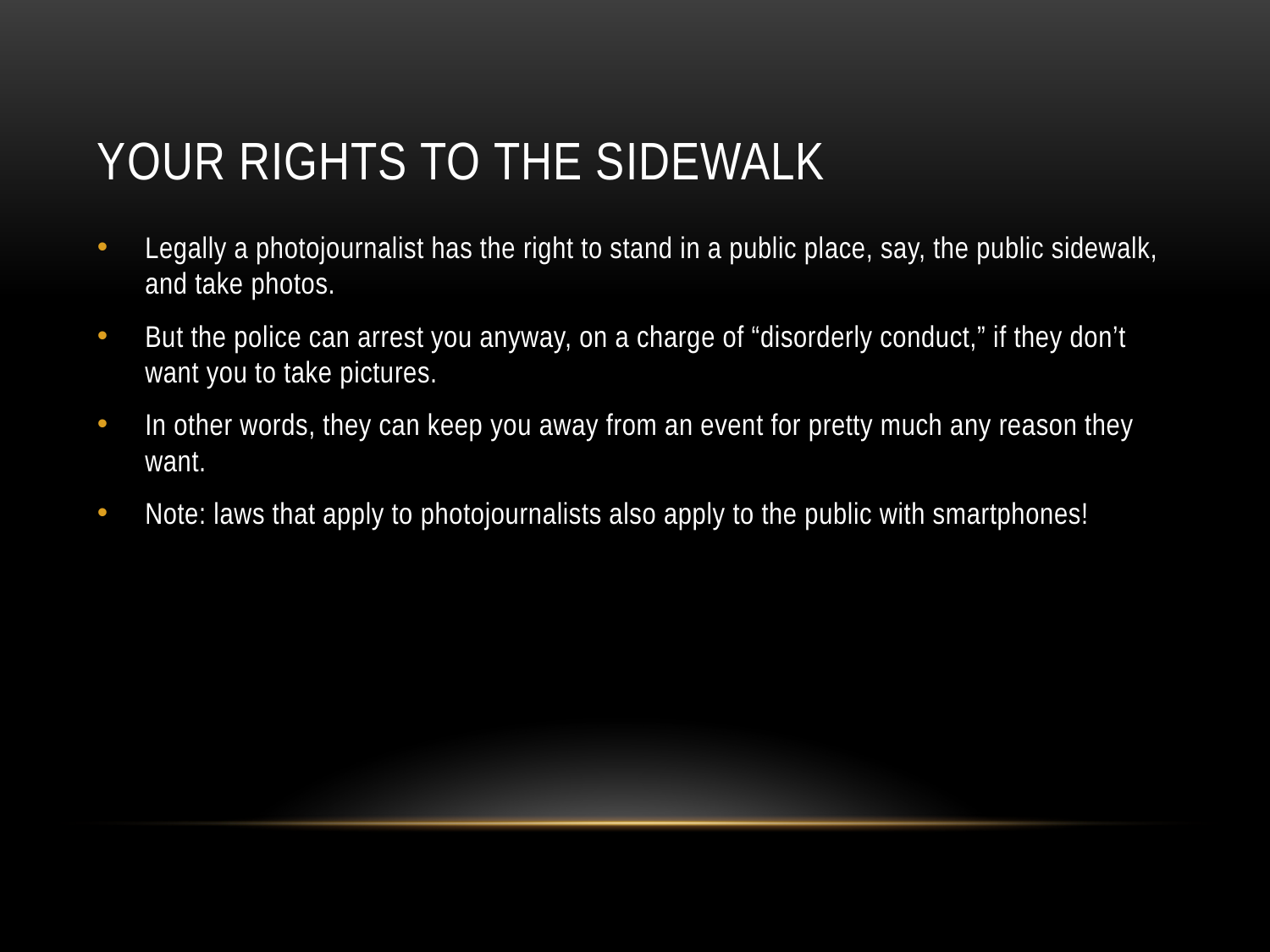

# Your rights to the sidewalk
Legally a photojournalist has the right to stand in a public place, say, the public sidewalk, and take photos.
But the police can arrest you anyway, on a charge of “disorderly conduct,” if they don’t want you to take pictures.
In other words, they can keep you away from an event for pretty much any reason they want.
Note: laws that apply to photojournalists also apply to the public with smartphones!